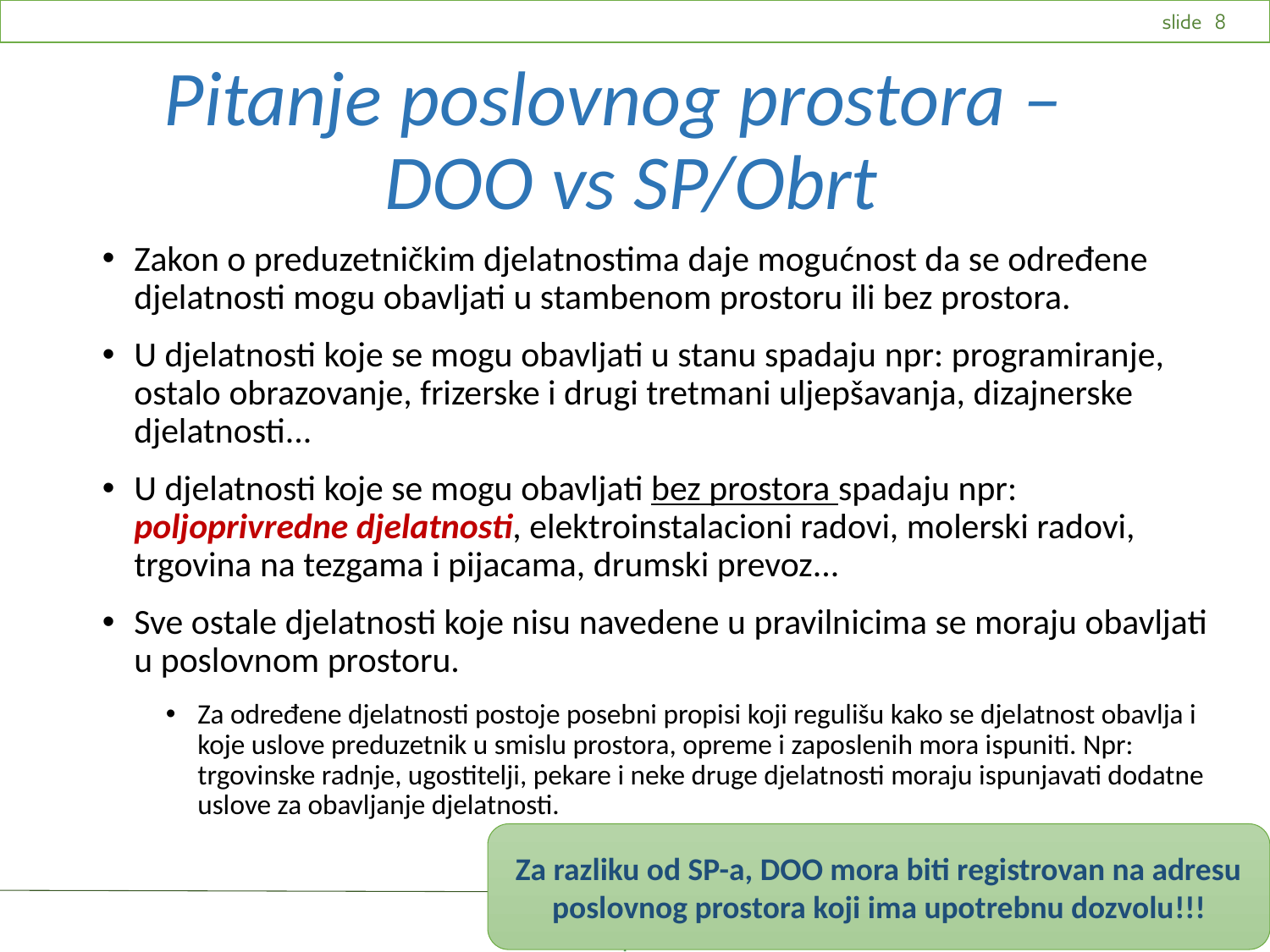

# Pitanje poslovnog prostora –   DOO vs SP/Obrt
Zakon o preduzetničkim djelatnostima daje mogućnost da se određene djelatnosti mogu obavljati u stambenom prostoru ili bez prostora.
U djelatnosti koje se mogu obavljati u stanu spadaju npr: programiranje, ostalo obrazovanje, frizerske i drugi tretmani uljepšavanja, dizajnerske djelatnosti...
U djelatnosti koje se mogu obavljati bez prostora spadaju npr: poljoprivredne djelatnosti, elektroinstalacioni radovi, molerski radovi, trgovina na tezgama i pijacama, drumski prevoz...
Sve ostale djelatnosti koje nisu navedene u pravilnicima se moraju obavljati u poslovnom prostoru.
Za određene djelatnosti postoje posebni propisi koji regulišu kako se djelatnost obavlja i koje uslove preduzetnik u smislu prostora, opreme i zaposlenih mora ispuniti. Npr: trgovinske radnje, ugostitelji, pekare i neke druge djelatnosti moraju ispunjavati dodatne uslove za obavljanje djelatnosti.
Za razliku od SP-a, DOO mora biti registrovan na adresu poslovnog prostora koji ima upotrebnu dozvolu!!!